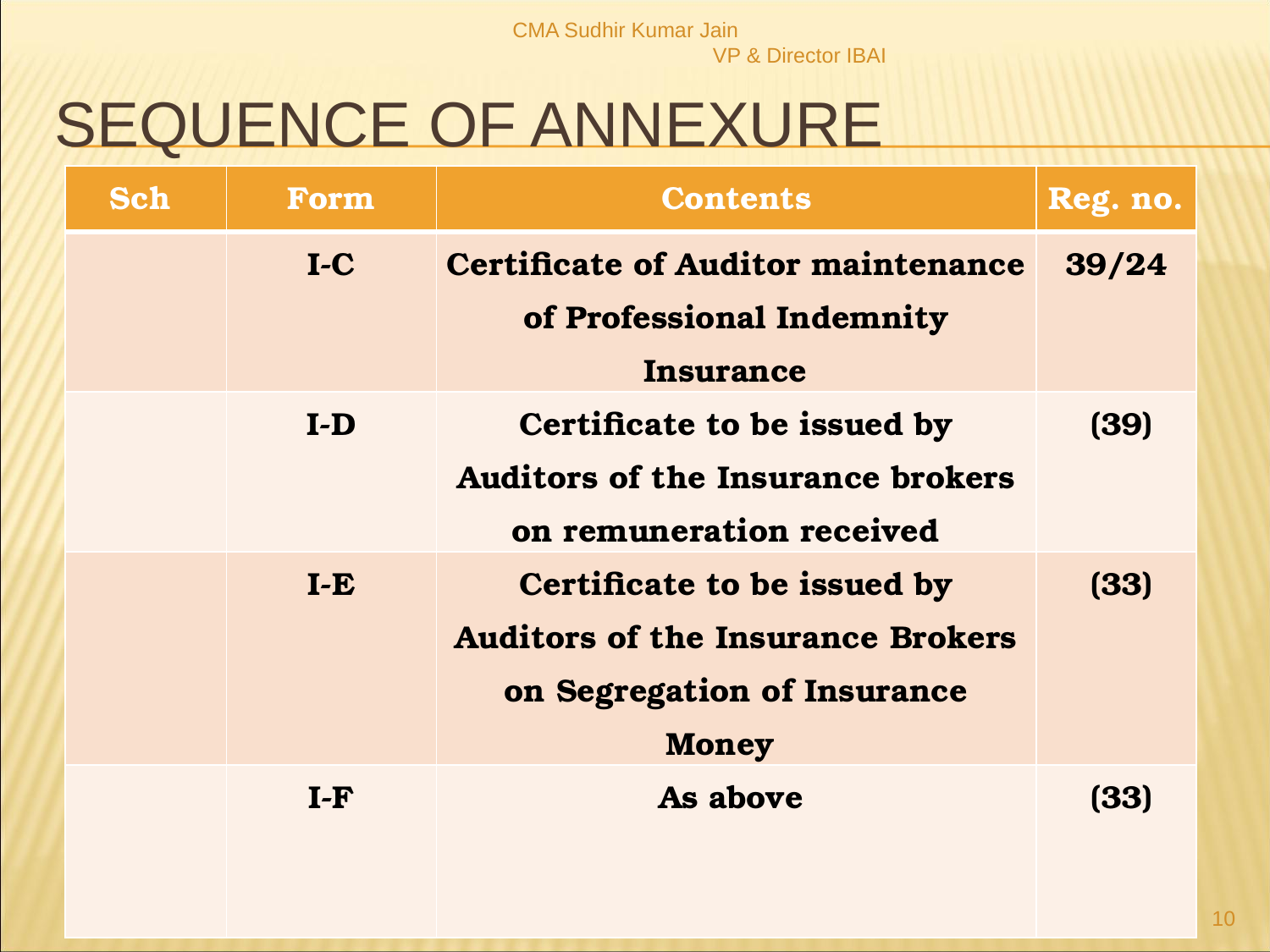

CMA Sudhir Kumar Jain                          VP & Director IBAI
# Sequence of Annexure
| Sch | Form | Contents | Reg. no. |
| --- | --- | --- | --- |
|  | I-C | Certificate of Auditor maintenance of Professional Indemnity Insurance | 39/24 |
|  | I-D | Certificate to be issued by Auditors of the Insurance brokers on remuneration received | (39) |
|  | I-E | Certificate to be issued by Auditors of the Insurance Brokers on Segregation of Insurance Money | (33) |
|  | I-F | As above | (33) |
10